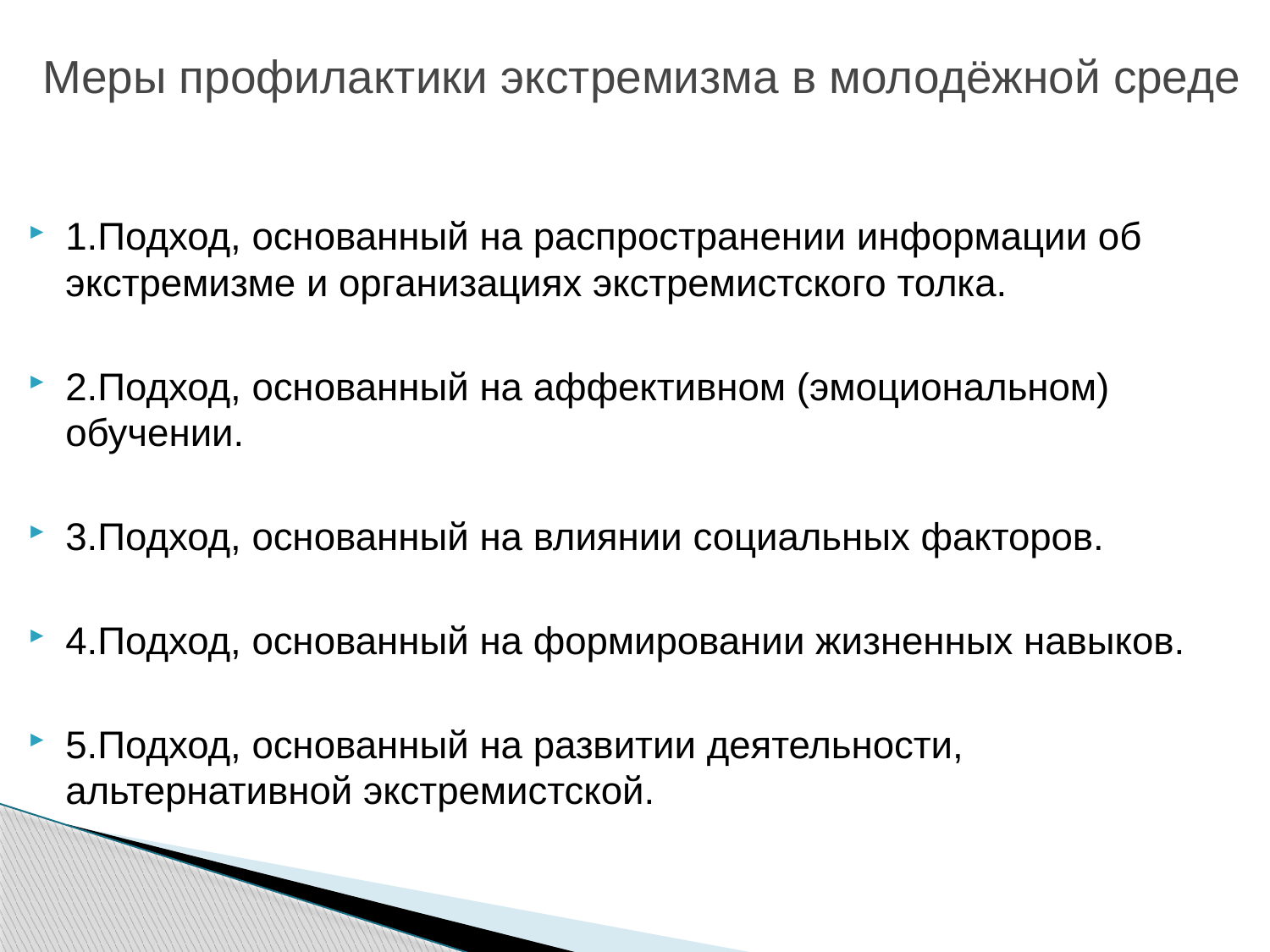

# Меры профилактики экстремизма в молодёжной среде
1.Подход, основанный на распространении информации об экстремизме и организациях экстремистского толка.

2.Подход, основанный на аффективном (эмоциональном)  обучении.

3.Подход, основанный на влиянии социальных факторов.

4.Подход, основанный на формировании жизненных навыков.

5.Подход, основанный на развитии деятельности, альтернативной экстремистской.